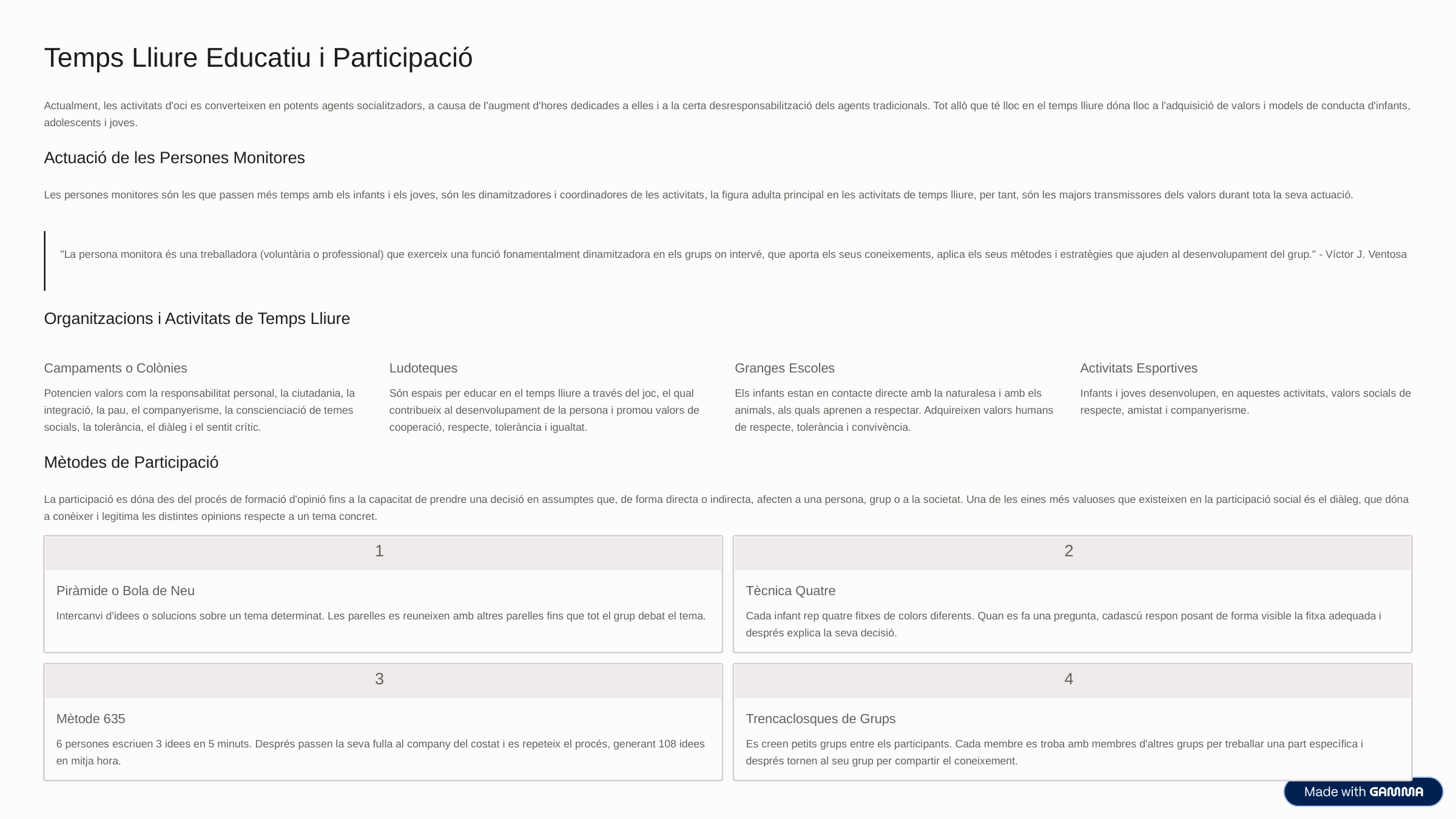

Temps Lliure Educatiu i Participació
Actualment, les activitats d'oci es converteixen en potents agents socialitzadors, a causa de l'augment d'hores dedicades a elles i a la certa desresponsabilització dels agents tradicionals. Tot allò que té lloc en el temps lliure dóna lloc a l'adquisició de valors i models de conducta d'infants, adolescents i joves.
Actuació de les Persones Monitores
Les persones monitores són les que passen més temps amb els infants i els joves, són les dinamitzadores i coordinadores de les activitats, la figura adulta principal en les activitats de temps lliure, per tant, són les majors transmissores dels valors durant tota la seva actuació.

"La persona monitora és una treballadora (voluntària o professional) que exerceix una funció fonamentalment dinamitzadora en els grups on intervé, que aporta els seus coneixements, aplica els seus mètodes i estratègies que ajuden al desenvolupament del grup." - Víctor J. Ventosa
Organitzacions i Activitats de Temps Lliure
Campaments o Colònies
Ludoteques
Granges Escoles
Activitats Esportives
Potencien valors com la responsabilitat personal, la ciutadania, la integració, la pau, el companyerisme, la conscienciació de temes socials, la tolerància, el diàleg i el sentit crític.
Són espais per educar en el temps lliure a través del joc, el qual contribueix al desenvolupament de la persona i promou valors de cooperació, respecte, tolerància i igualtat.
Els infants estan en contacte directe amb la naturalesa i amb els animals, als quals aprenen a respectar. Adquireixen valors humans de respecte, tolerància i convivència.
Infants i joves desenvolupen, en aquestes activitats, valors socials de respecte, amistat i companyerisme.
Mètodes de Participació
La participació es dóna des del procés de formació d'opinió fins a la capacitat de prendre una decisió en assumptes que, de forma directa o indirecta, afecten a una persona, grup o a la societat. Una de les eines més valuoses que existeixen en la participació social és el diàleg, que dóna a conèixer i legitima les distintes opinions respecte a un tema concret.

1
2
Piràmide o Bola de Neu
Tècnica Quatre
Intercanvi d'idees o solucions sobre un tema determinat. Les parelles es reuneixen amb altres parelles fins que tot el grup debat el tema.
Cada infant rep quatre fitxes de colors diferents. Quan es fa una pregunta, cadascú respon posant de forma visible la fitxa adequada i després explica la seva decisió.

3
4
Mètode 635
Trencaclosques de Grups
6 persones escriuen 3 idees en 5 minuts. Després passen la seva fulla al company del costat i es repeteix el procés, generant 108 idees en mitja hora.
Es creen petits grups entre els participants. Cada membre es troba amb membres d'altres grups per treballar una part específica i després tornen al seu grup per compartir el coneixement.